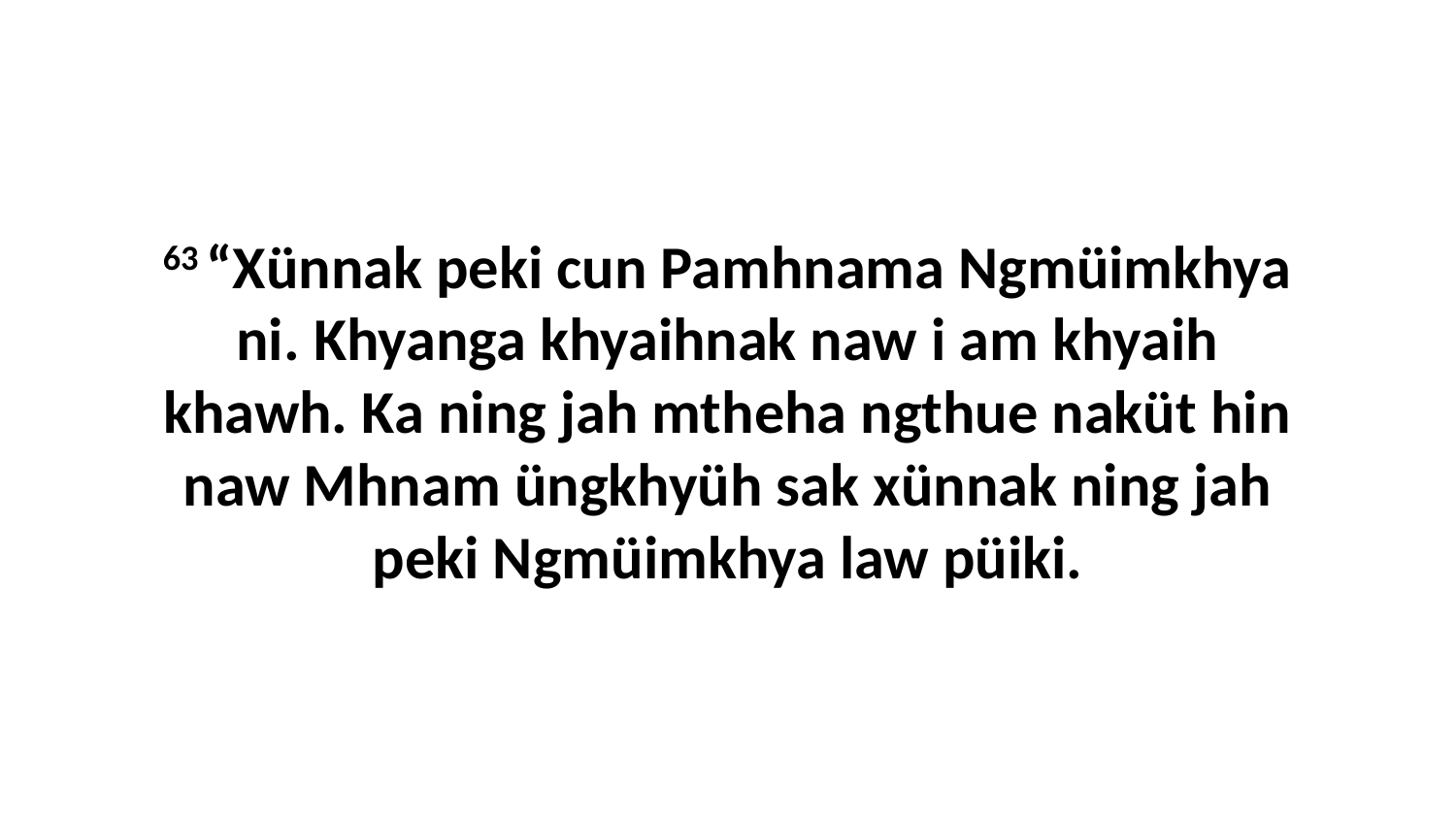

63 “Xünnak peki cun Pamhnama Ngmüimkhya ni. Khyanga khyaihnak naw i am khyaih khawh. Ka ning jah mtheha ngthue naküt hin naw Mhnam üngkhyüh sak xünnak ning jah peki Ngmüimkhya law püiki.